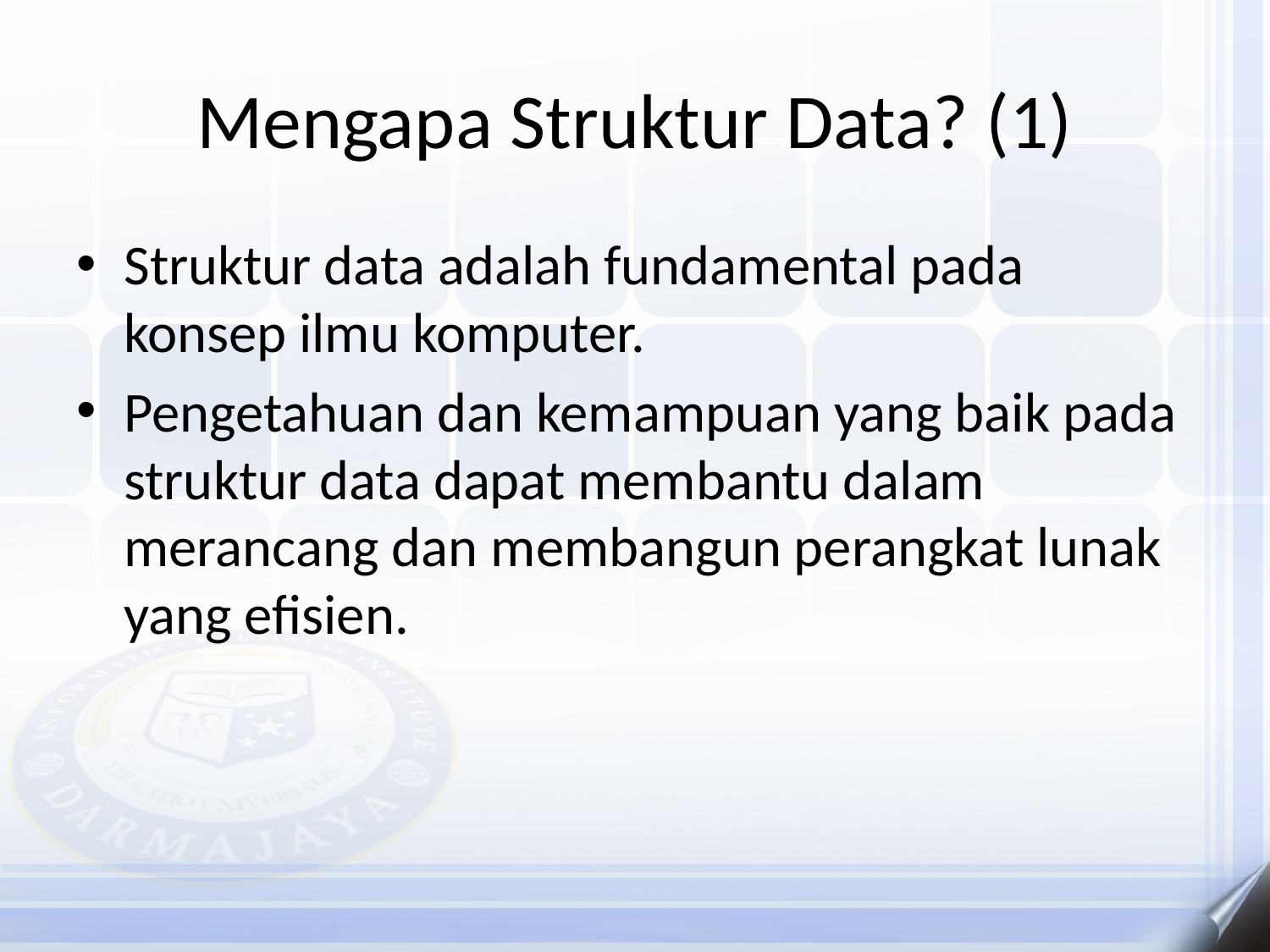

# Mengapa Struktur Data? (1)
Struktur data adalah fundamental pada konsep ilmu komputer.
Pengetahuan dan kemampuan yang baik pada struktur data dapat membantu dalam merancang dan membangun perangkat lunak yang efisien.